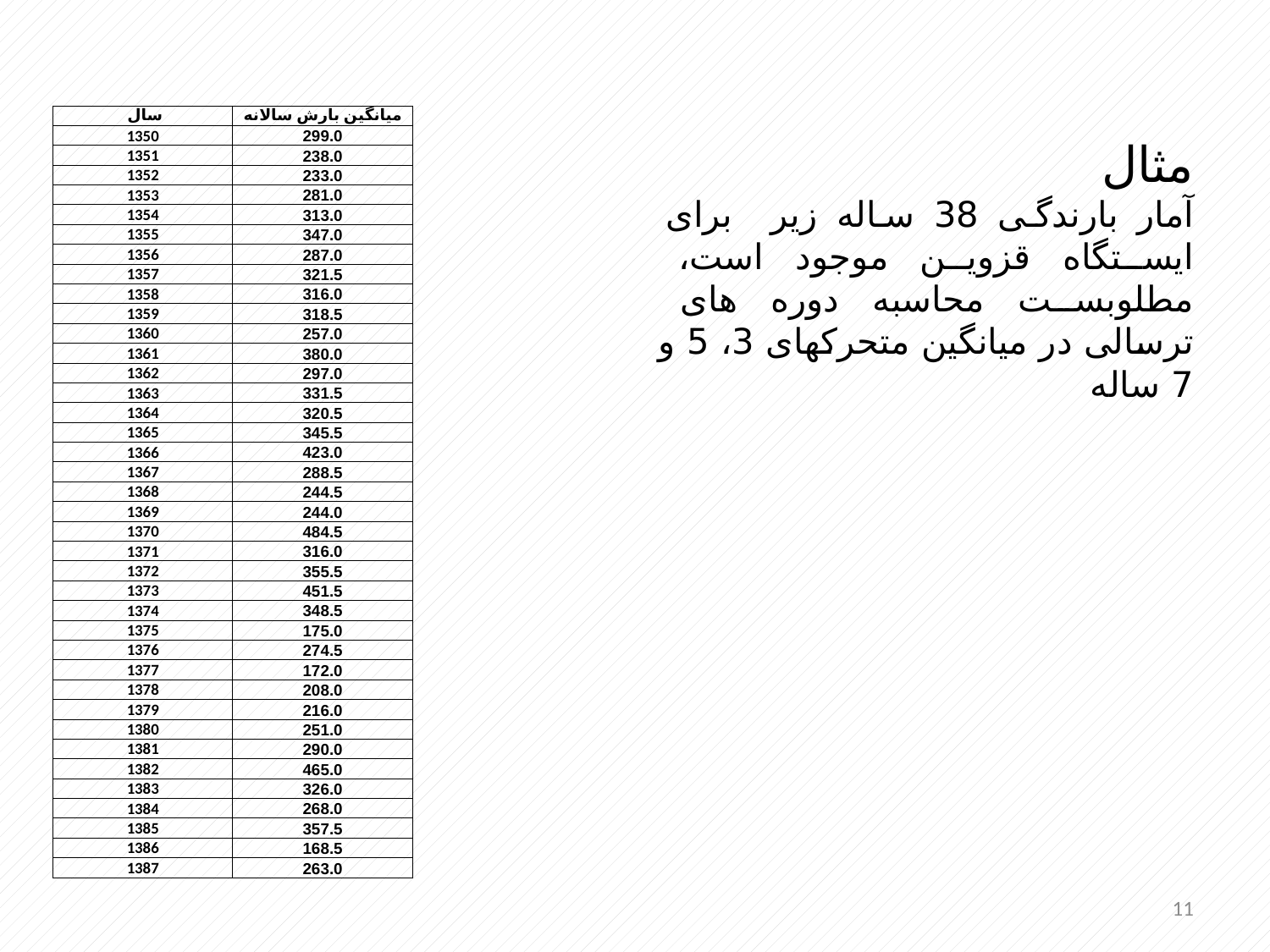

| سال | میانگین بارش سالانه |
| --- | --- |
| 1350 | 299.0 |
| 1351 | 238.0 |
| 1352 | 233.0 |
| 1353 | 281.0 |
| 1354 | 313.0 |
| 1355 | 347.0 |
| 1356 | 287.0 |
| 1357 | 321.5 |
| 1358 | 316.0 |
| 1359 | 318.5 |
| 1360 | 257.0 |
| 1361 | 380.0 |
| 1362 | 297.0 |
| 1363 | 331.5 |
| 1364 | 320.5 |
| 1365 | 345.5 |
| 1366 | 423.0 |
| 1367 | 288.5 |
| 1368 | 244.5 |
| 1369 | 244.0 |
| 1370 | 484.5 |
| 1371 | 316.0 |
| 1372 | 355.5 |
| 1373 | 451.5 |
| 1374 | 348.5 |
| 1375 | 175.0 |
| 1376 | 274.5 |
| 1377 | 172.0 |
| 1378 | 208.0 |
| 1379 | 216.0 |
| 1380 | 251.0 |
| 1381 | 290.0 |
| 1382 | 465.0 |
| 1383 | 326.0 |
| 1384 | 268.0 |
| 1385 | 357.5 |
| 1386 | 168.5 |
| 1387 | 263.0 |
مثال
آمار بارندگی 38 ساله زیر  برای ایستگاه قزوین موجود است، مطلوبست محاسبه دوره های ترسالی در میانگین متحرکهای 3، 5 و 7 ساله
11